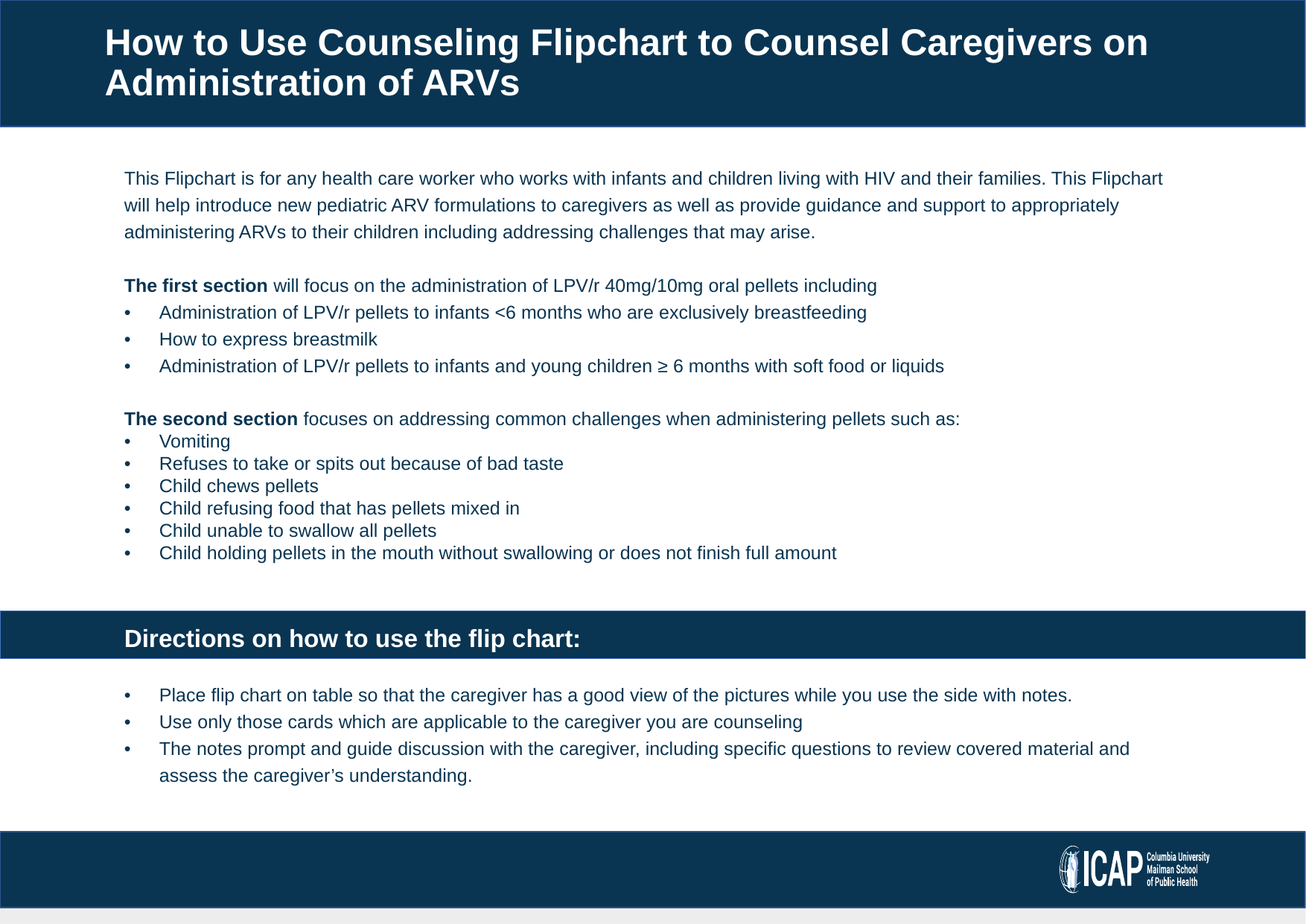

# How to Use Counseling Flipchart to Counsel Caregivers on Administration of ARVs
This Flipchart is for any health care worker who works with infants and children living with HIV and their families. This Flipchart will help introduce new pediatric ARV formulations to caregivers as well as provide guidance and support to appropriately administering ARVs to their children including addressing challenges that may arise.

The first section will focus on the administration of LPV/r 40mg/10mg oral pellets including
•	Administration of LPV/r pellets to infants <6 months who are exclusively breastfeeding
•	How to express breastmilk
•	Administration of LPV/r pellets to infants and young children ≥ 6 months with soft food or liquids

The second section focuses on addressing common challenges when administering pellets such as:
•	Vomiting
•	Refuses to take or spits out because of bad taste
•	Child chews pellets
•	Child refusing food that has pellets mixed in
•	Child unable to swallow all pellets
•	Child holding pellets in the mouth without swallowing or does not finish full amount

Directions on how to use the flip chart:

•	Place flip chart on table so that the caregiver has a good view of the pictures while you use the side with notes.
•	Use only those cards which are applicable to the caregiver you are counseling
•	The notes prompt and guide discussion with the caregiver, including specific questions to review covered material and 	assess the caregiver’s understanding.